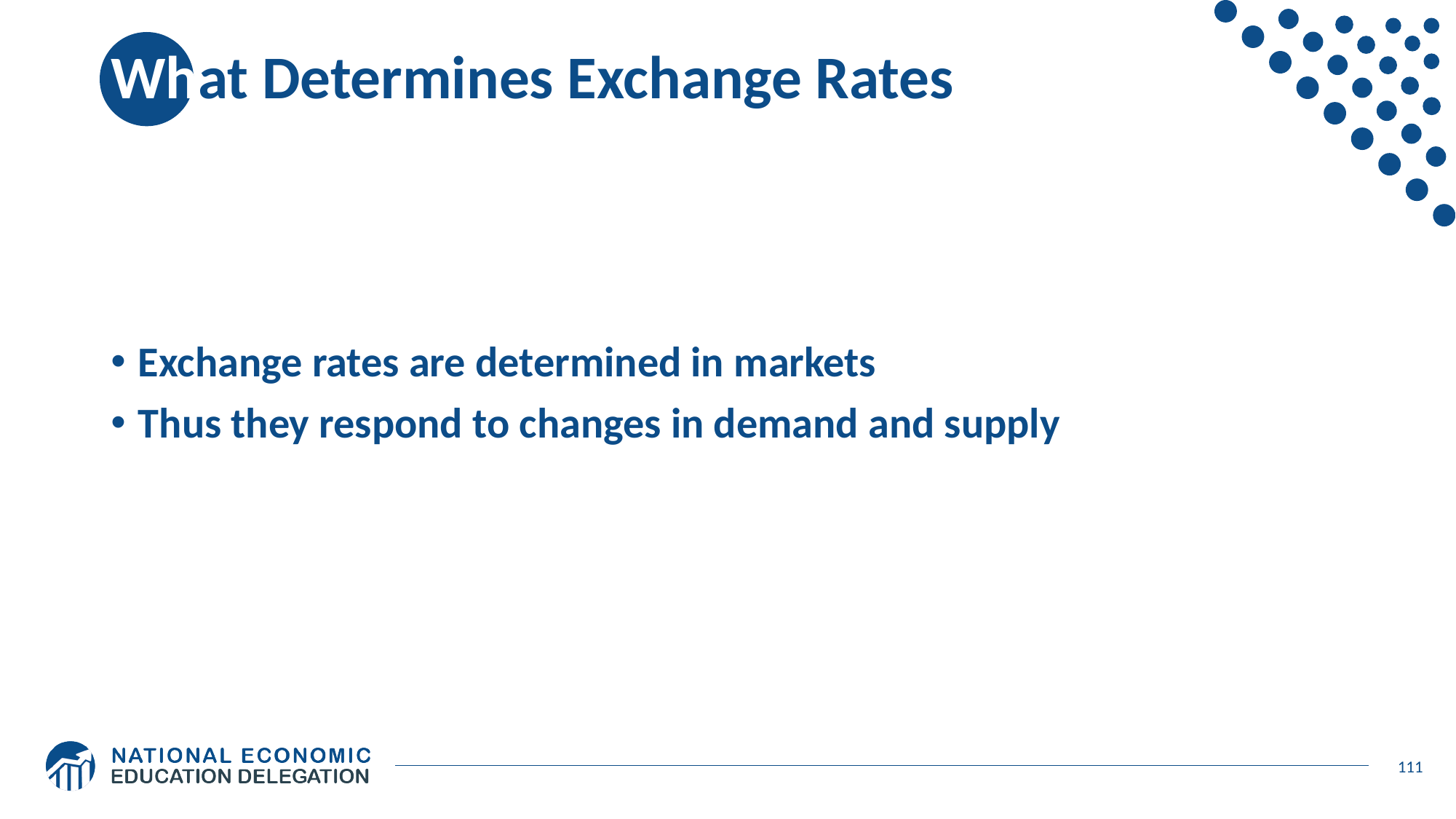

# What Determines Exchange Rates
Exchange rates are determined in markets
Thus they respond to changes in demand and supply

111